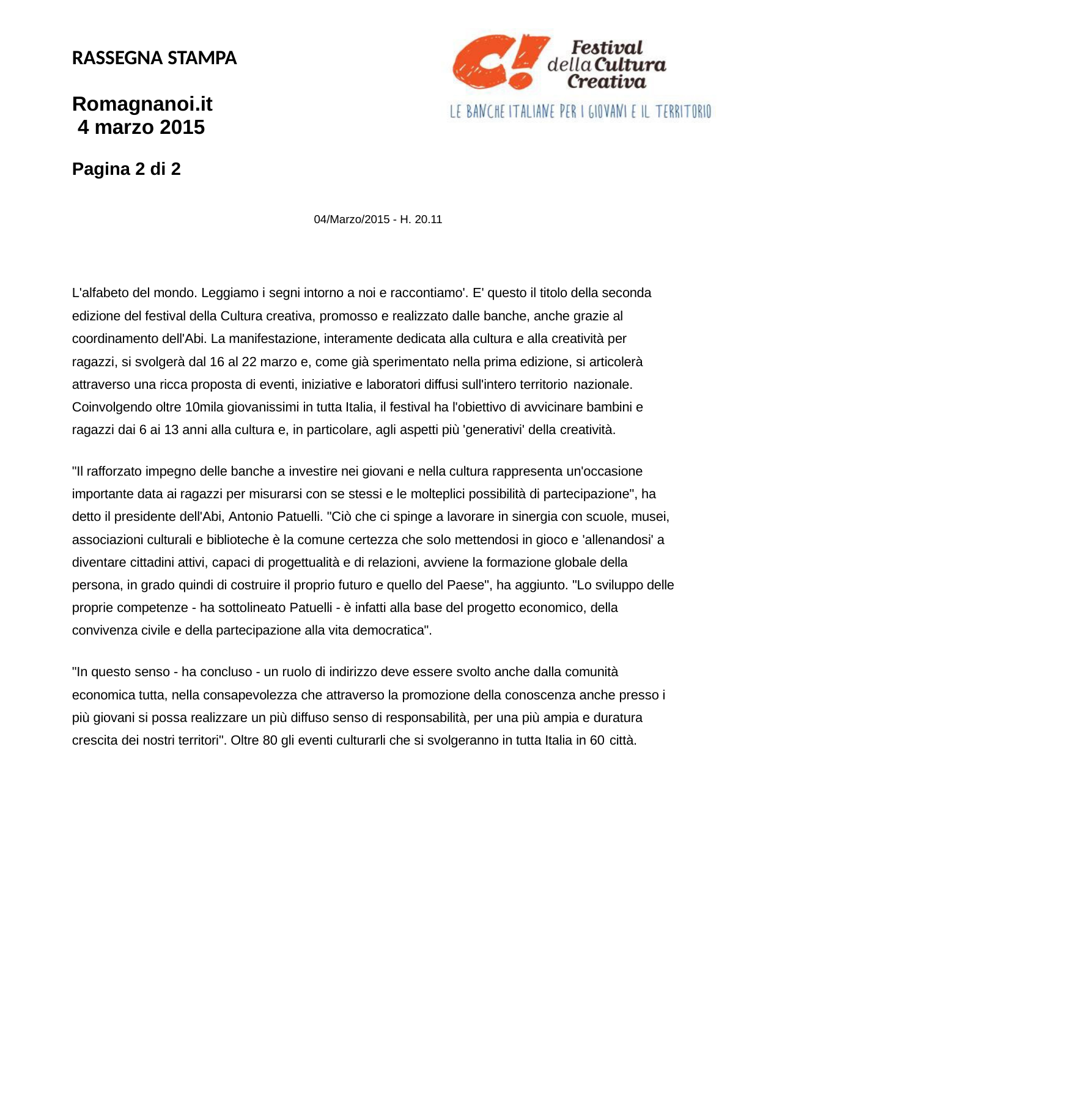

RASSEGNA STAMPA

Romagnanoi.it  4 marzo 2015
Pagina 2 di 2
04/Marzo/2015 - H. 20.11
L'alfabeto del mondo. Leggiamo i segni intorno a noi e raccontiamo'. E' questo il titolo della seconda  edizione del festival della Cultura creativa, promosso e realizzato dalle banche, anche grazie al  coordinamento dell'Abi. La manifestazione, interamente dedicata alla cultura e alla creatività per  ragazzi, si svolgerà dal 16 al 22 marzo e, come già sperimentato nella prima edizione, si articolerà  attraverso una ricca proposta di eventi, iniziative e laboratori diffusi sull'intero territorio nazionale.
Coinvolgendo oltre 10mila giovanissimi in tutta Italia, il festival ha l'obiettivo di avvicinare bambini e  ragazzi dai 6 ai 13 anni alla cultura e, in particolare, agli aspetti più 'generativi' della creatività.

"Il rafforzato impegno delle banche a investire nei giovani e nella cultura rappresenta un'occasione  importante data ai ragazzi per misurarsi con se stessi e le molteplici possibilità di partecipazione", ha  detto il presidente dell'Abi, Antonio Patuelli. "Ciò che ci spinge a lavorare in sinergia con scuole, musei,  associazioni culturali e biblioteche è la comune certezza che solo mettendosi in gioco e 'allenandosi' a  diventare cittadini attivi, capaci di progettualità e di relazioni, avviene la formazione globale della  persona, in grado quindi di costruire il proprio futuro e quello del Paese", ha aggiunto. "Lo sviluppo delle  proprie competenze - ha sottolineato Patuelli - è infatti alla base del progetto economico, della  convivenza civile e della partecipazione alla vita democratica".

"In questo senso - ha concluso - un ruolo di indirizzo deve essere svolto anche dalla comunità  economica tutta, nella consapevolezza che attraverso la promozione della conoscenza anche presso i  più giovani si possa realizzare un più diffuso senso di responsabilità, per una più ampia e duratura  crescita dei nostri territori". Oltre 80 gli eventi culturarli che si svolgeranno in tutta Italia in 60 città.